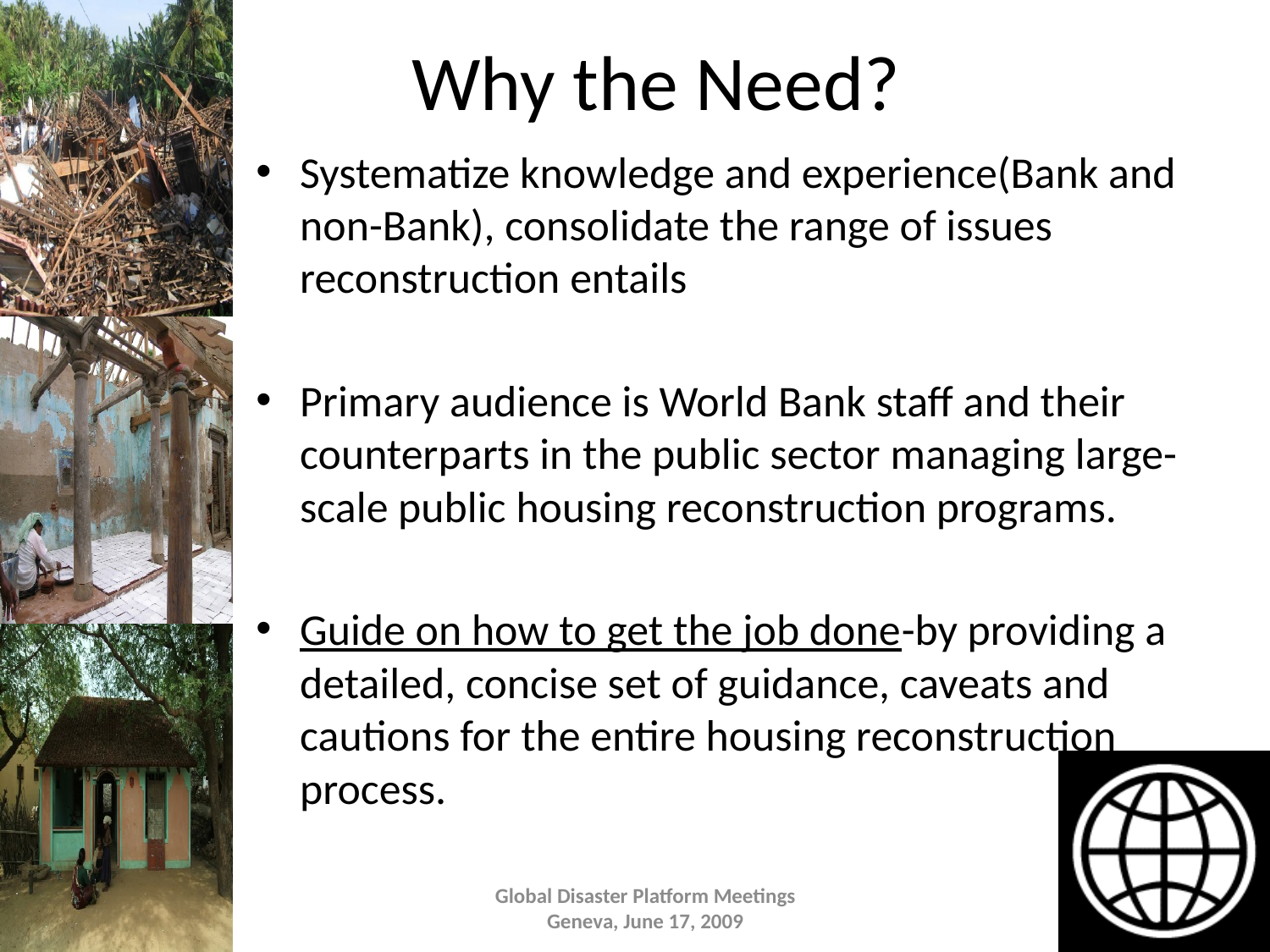

# Why the Need?
Systematize knowledge and experience(Bank and non-Bank), consolidate the range of issues reconstruction entails

Primary audience is World Bank staff and their counterparts in the public sector managing large-scale public housing reconstruction programs.

Guide on how to get the job done-by providing a detailed, concise set of guidance, caveats and cautions for the entire housing reconstruction process.

Global Disaster Platform Meetings
Geneva, June 17, 2009